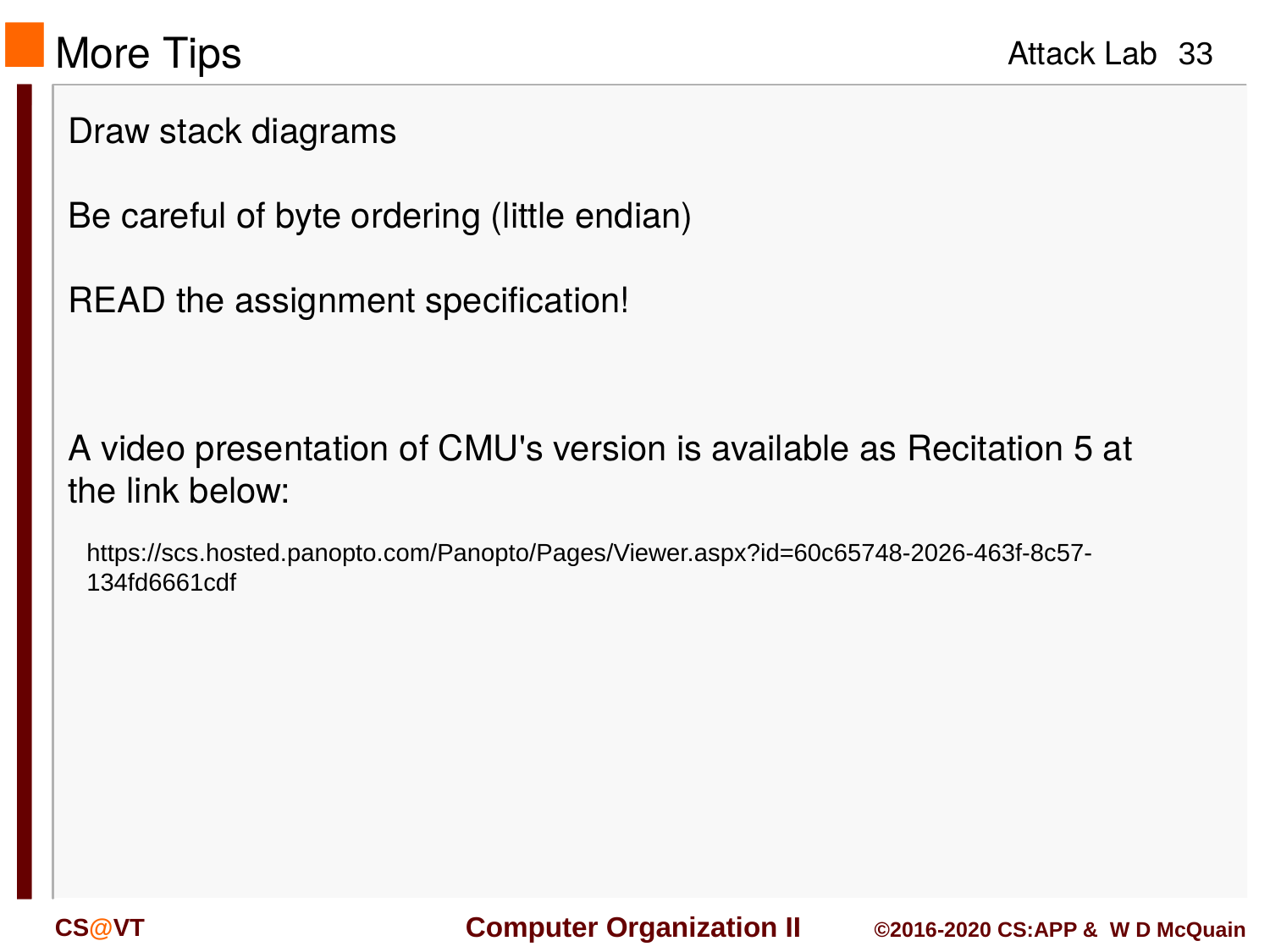

# More Tips
Draw stack diagrams

Be careful of byte ordering (little endian)

READ the assignment specification!
A video presentation of CMU's version is available as Recitation 5 at the link below:
https://scs.hosted.panopto.com/Panopto/Pages/Viewer.aspx?id=60c65748-2026-463f-8c57-134fd6661cdf